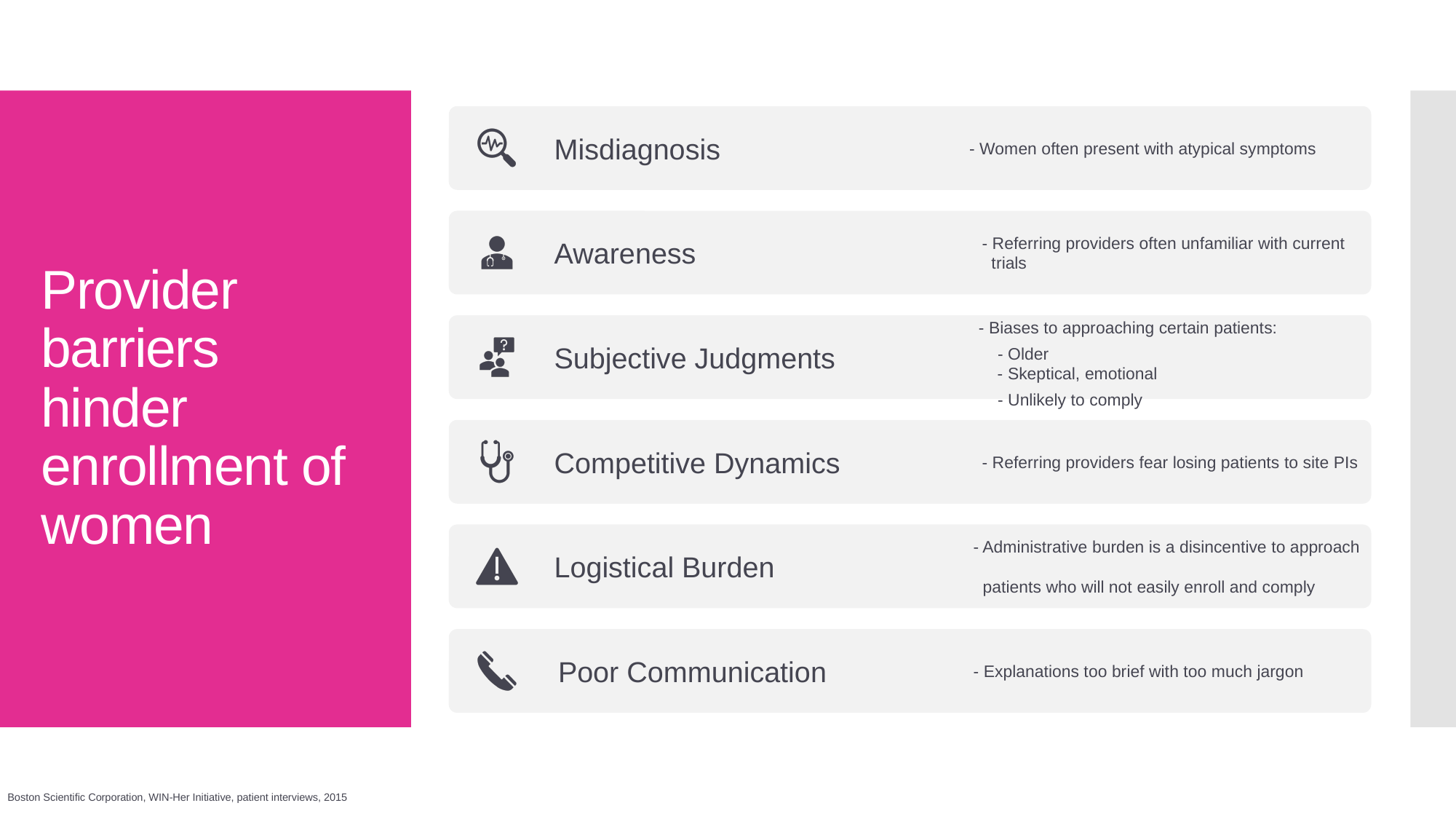

Misdiagnosis
- Women often present with atypical symptoms
Awareness
- Referring providers often unfamiliar with current
  trials
Subjective Judgments
- Biases to approaching certain patients:
    - Older
    - Skeptical, emotional
    - Unlikely to comply
Competitive Dynamics
- Referring providers fear losing patients to site PIs
Logistical Burden

- Administrative burden is a disincentive to approach
  patients who will not easily enroll and comply

Poor Communication
- Explanations too brief with too much jargon
# Provider barriers hinder enrollment of women
Boston Scientific Corporation, WIN-Her Initiative, patient interviews, 2015